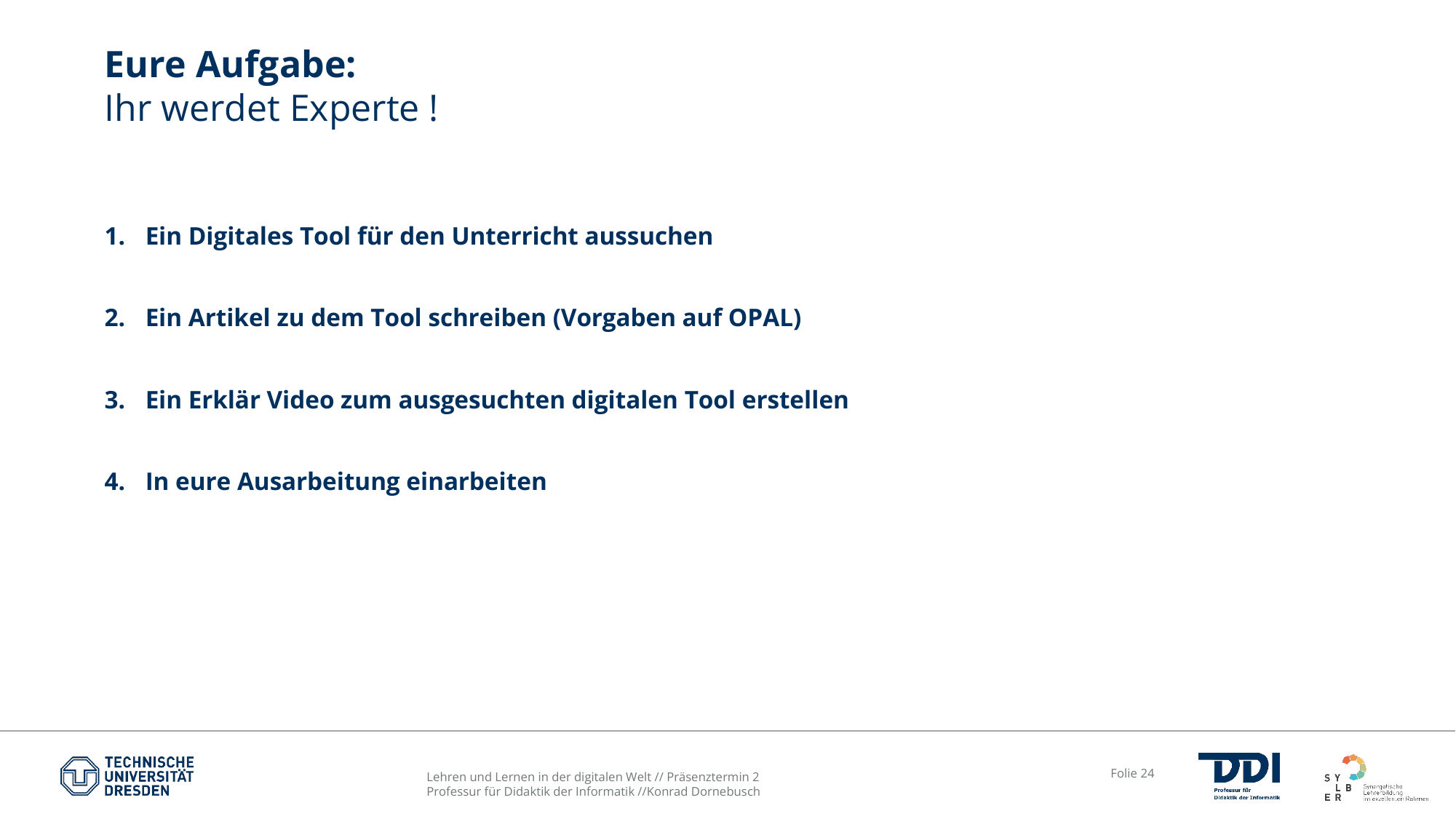

# Eure Aufgabe: Ihr werdet Experte !
Ein Digitales Tool für den Unterricht aussuchen
Ein Artikel zu dem Tool schreiben (Vorgaben auf OPAL)
Ein Erklär Video zum ausgesuchten digitalen Tool erstellen
In eure Ausarbeitung einarbeiten